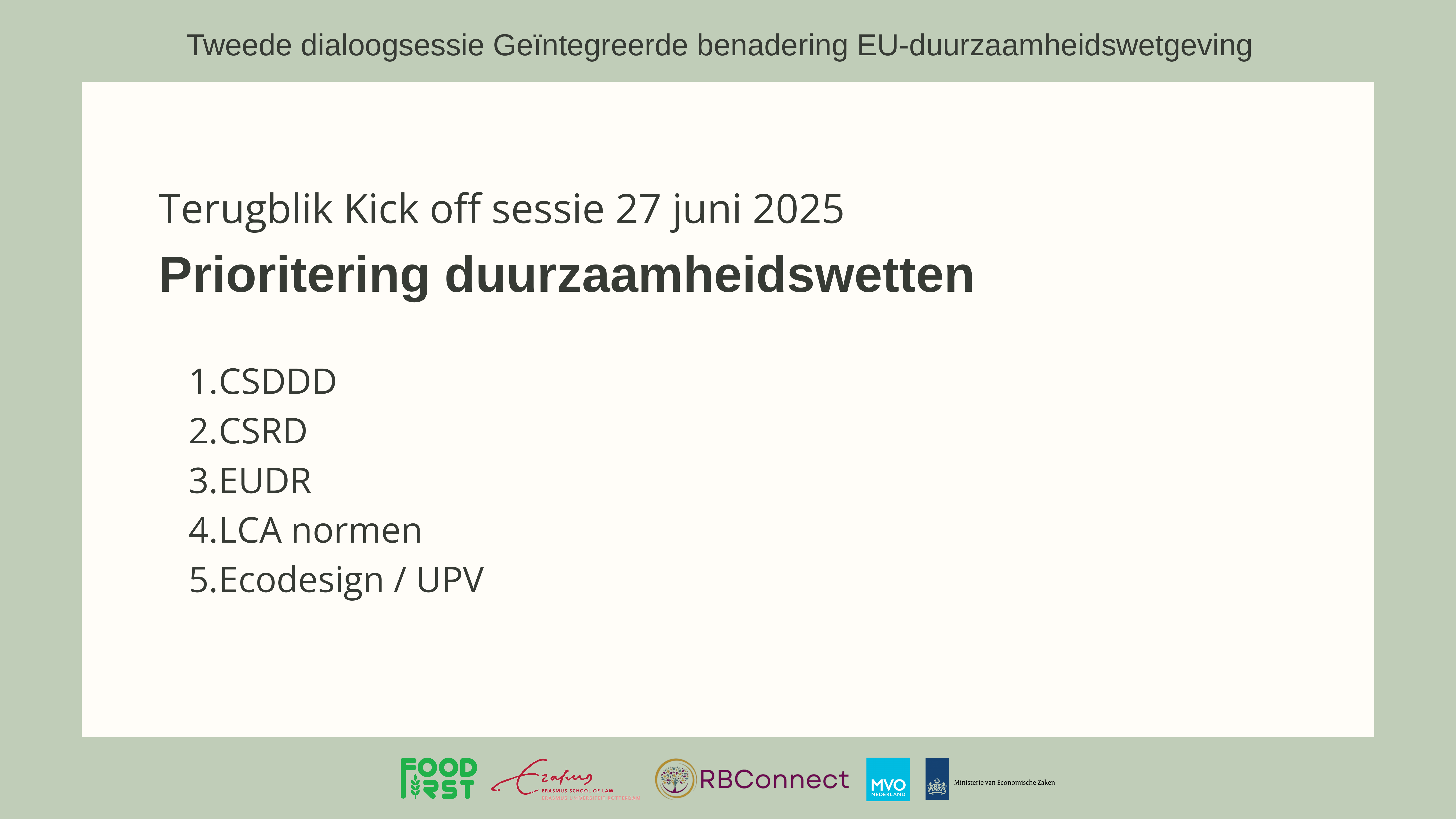

Tweede dialoogsessie Geïntegreerde benadering EU-duurzaamheidswetgeving

Terugblik Kick off sessie 27 juni 2025
Prioritering duurzaamheidswetten

CSDDD
CSRD
EUDR
LCA normen
Ecodesign / UPV